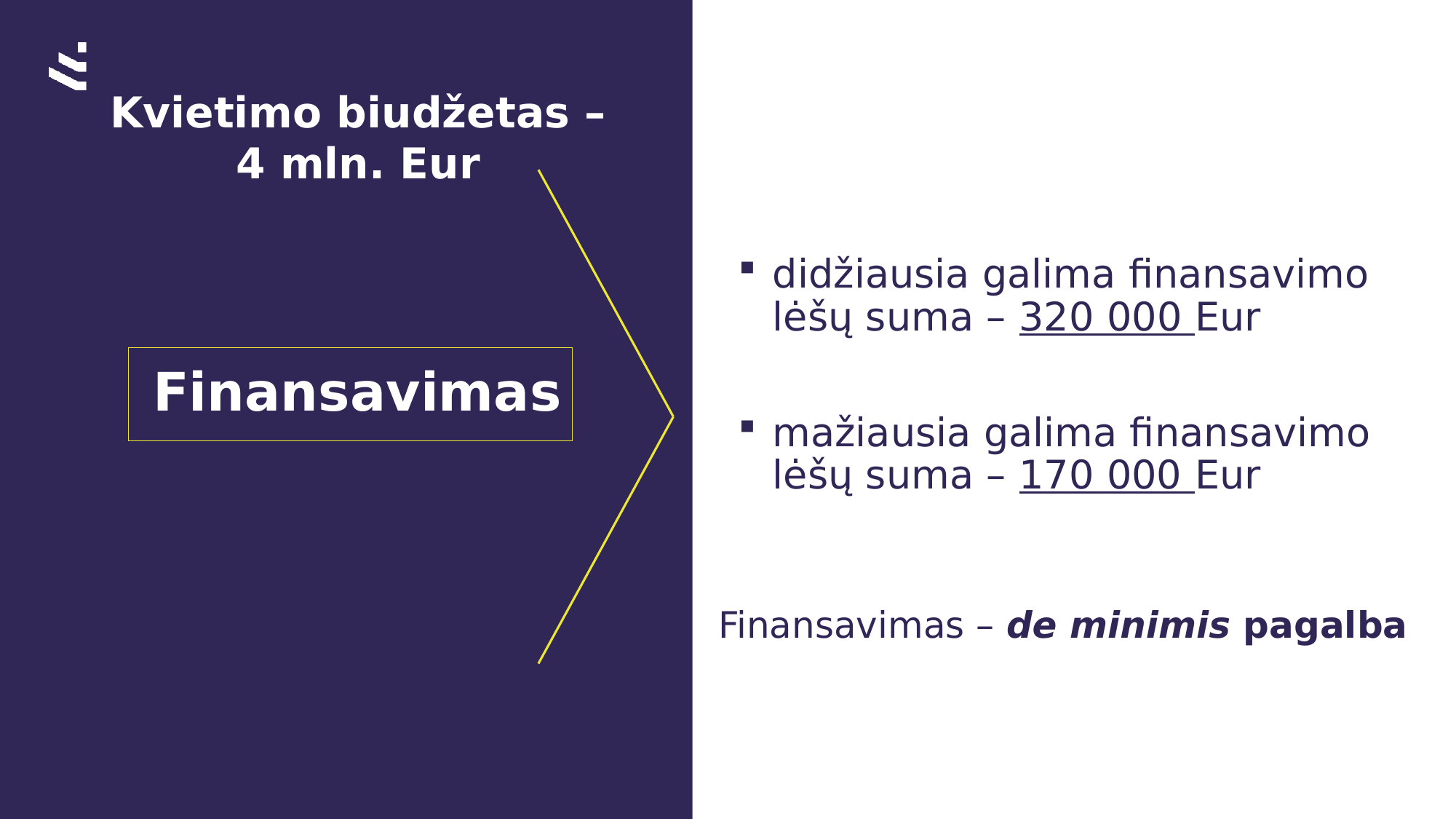

Kvietimo biudžetas – 4 mln. Eur
didžiausia galima finansavimo lėšų suma – 320 000 Eur

mažiausia galima finansavimo lėšų suma – 170 000 Eur
Finansavimas
Finansavimas – de minimis pagalba